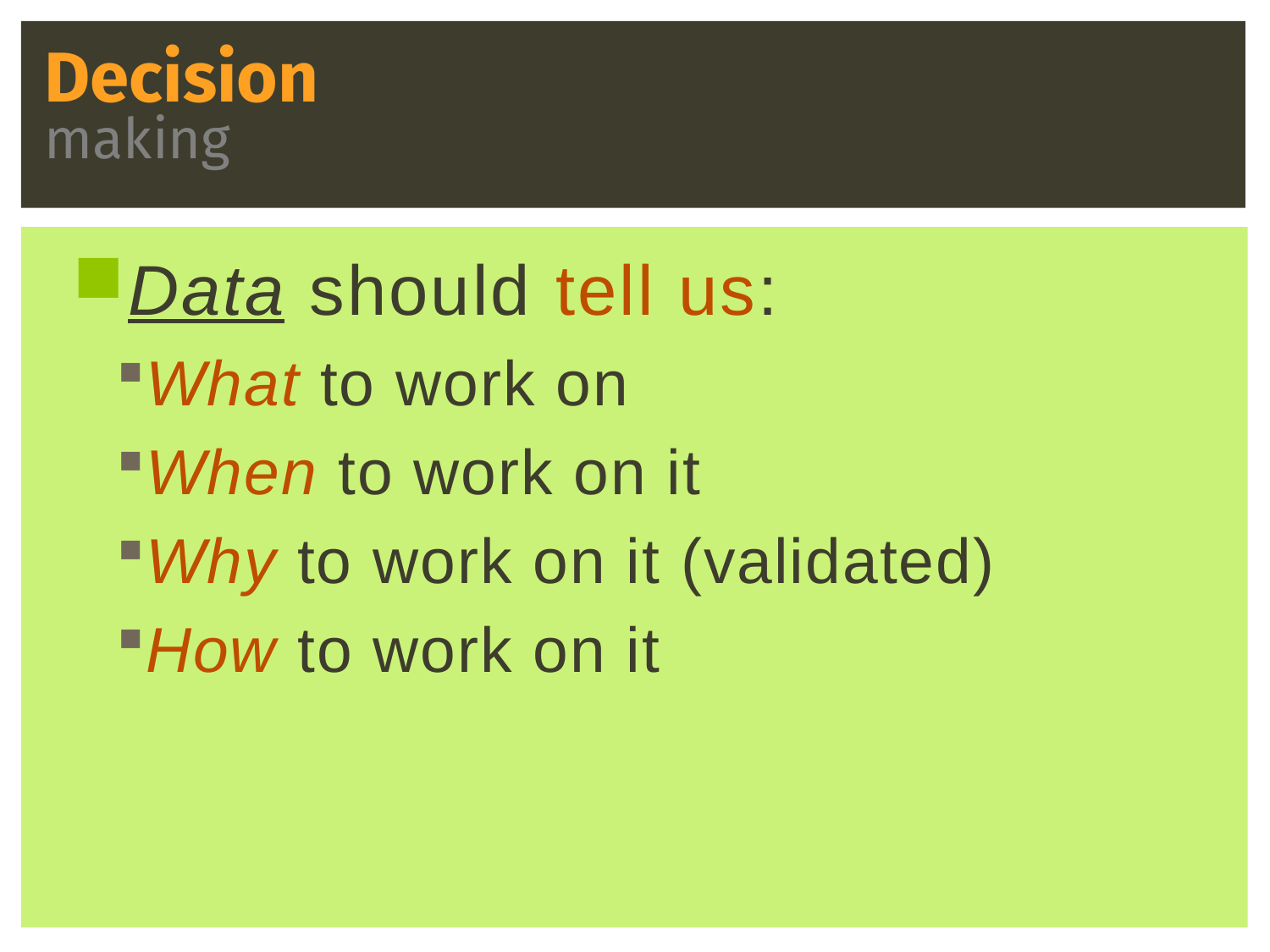

Decision
making
Data should tell us:
What to work on
When to work on it
Why to work on it (validated)
How to work on it